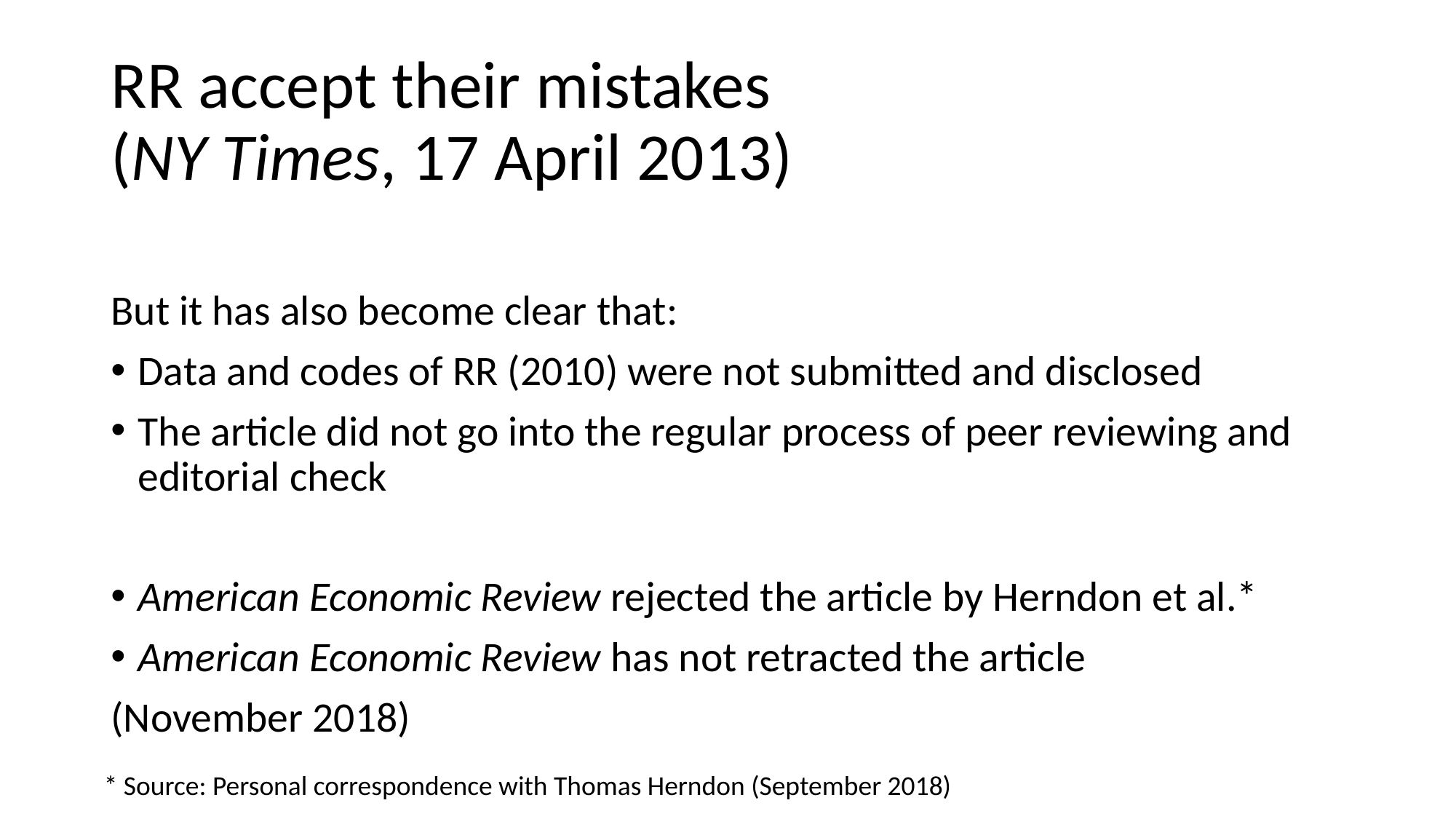

# RR accept their mistakes (NY Times, 17 April 2013)

But it has also become clear that:
Data and codes of RR (2010) were not submitted and disclosed
The article did not go into the regular process of peer reviewing and editorial check

American Economic Review rejected the article by Herndon et al.*
American Economic Review has not retracted the article
(November 2018)
* Source: Personal correspondence with Thomas Herndon (September 2018)